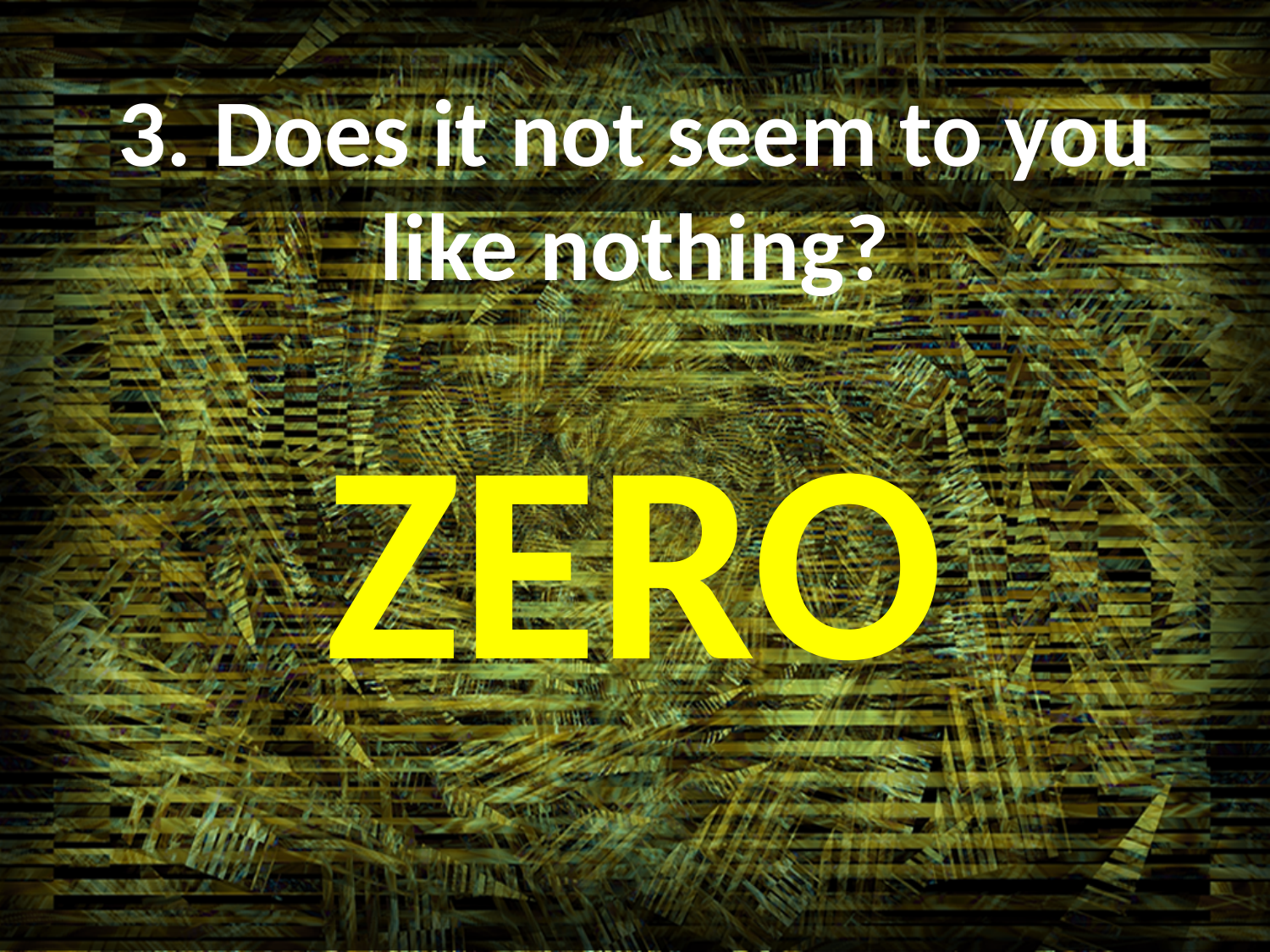

# 3. Does it not seem to you like nothing?
ZERO